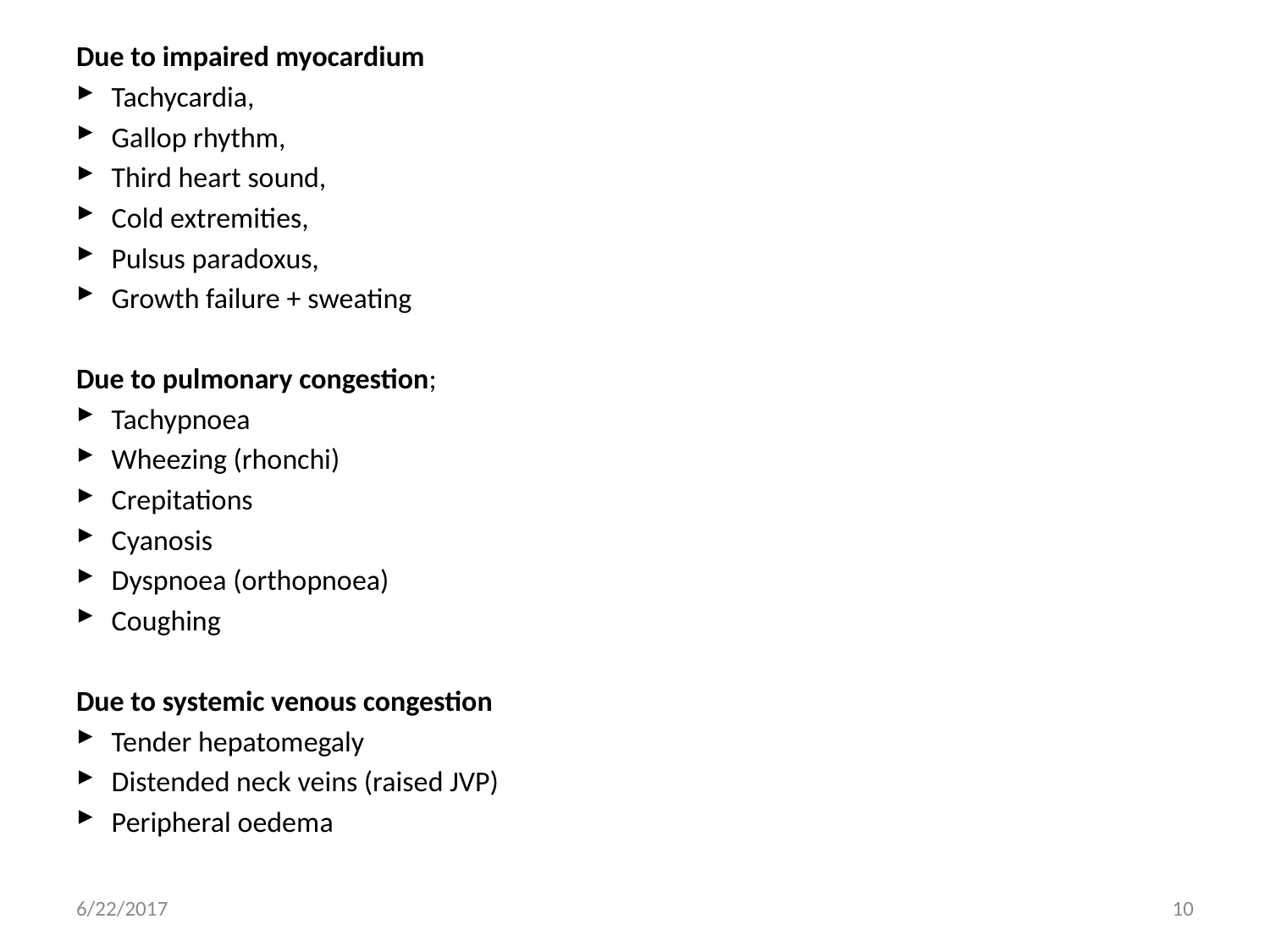

Due to impaired myocardium
Tachycardia,
Gallop rhythm,
Third heart sound,
Cold extremities,
Pulsus paradoxus,
Growth failure + sweating

Due to pulmonary congestion;
Tachypnoea
Wheezing (rhonchi)
Crepitations
Cyanosis
Dyspnoea (orthopnoea)
Coughing

Due to systemic venous congestion
Tender hepatomegaly
Distended neck veins (raised JVP)
Peripheral oedema

6/22/2017
10